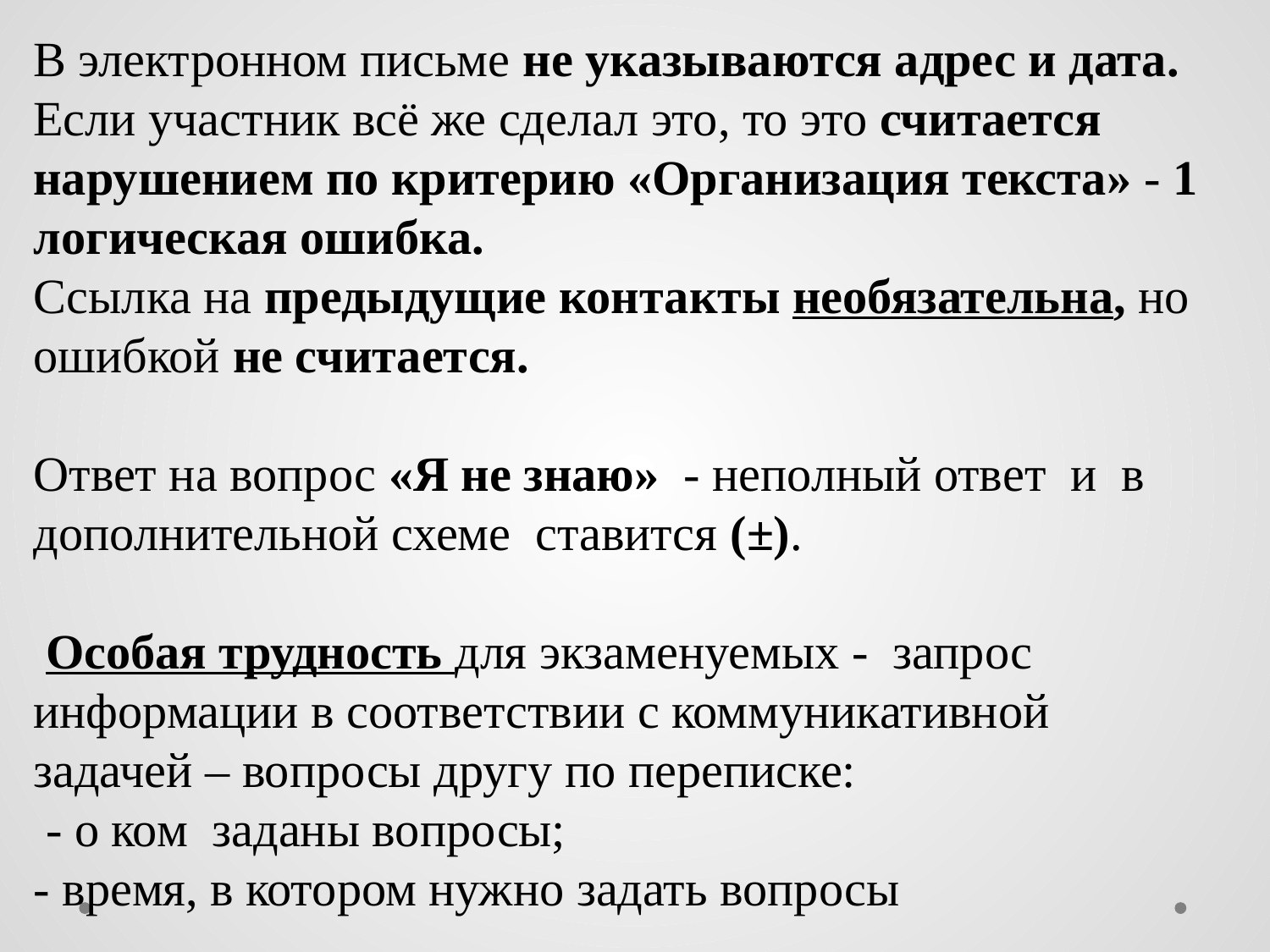

В электронном письме не указываются адрес и дата.
Если участник всё же сделал это, то это считается нарушением по критерию «Организация текста» - 1 логическая ошибка.
Ссылка на предыдущие контакты необязательна, но ошибкой не считается.

Ответ на вопрос «Я не знаю»  - неполный ответ  и  в дополнительной схеме  ставится (±).

 Особая трудность для экзаменуемых -  запрос информации в соответствии с коммуникативной задачей – вопросы другу по переписке:
 - о ком  заданы вопросы;
- время, в котором нужно задать вопросы